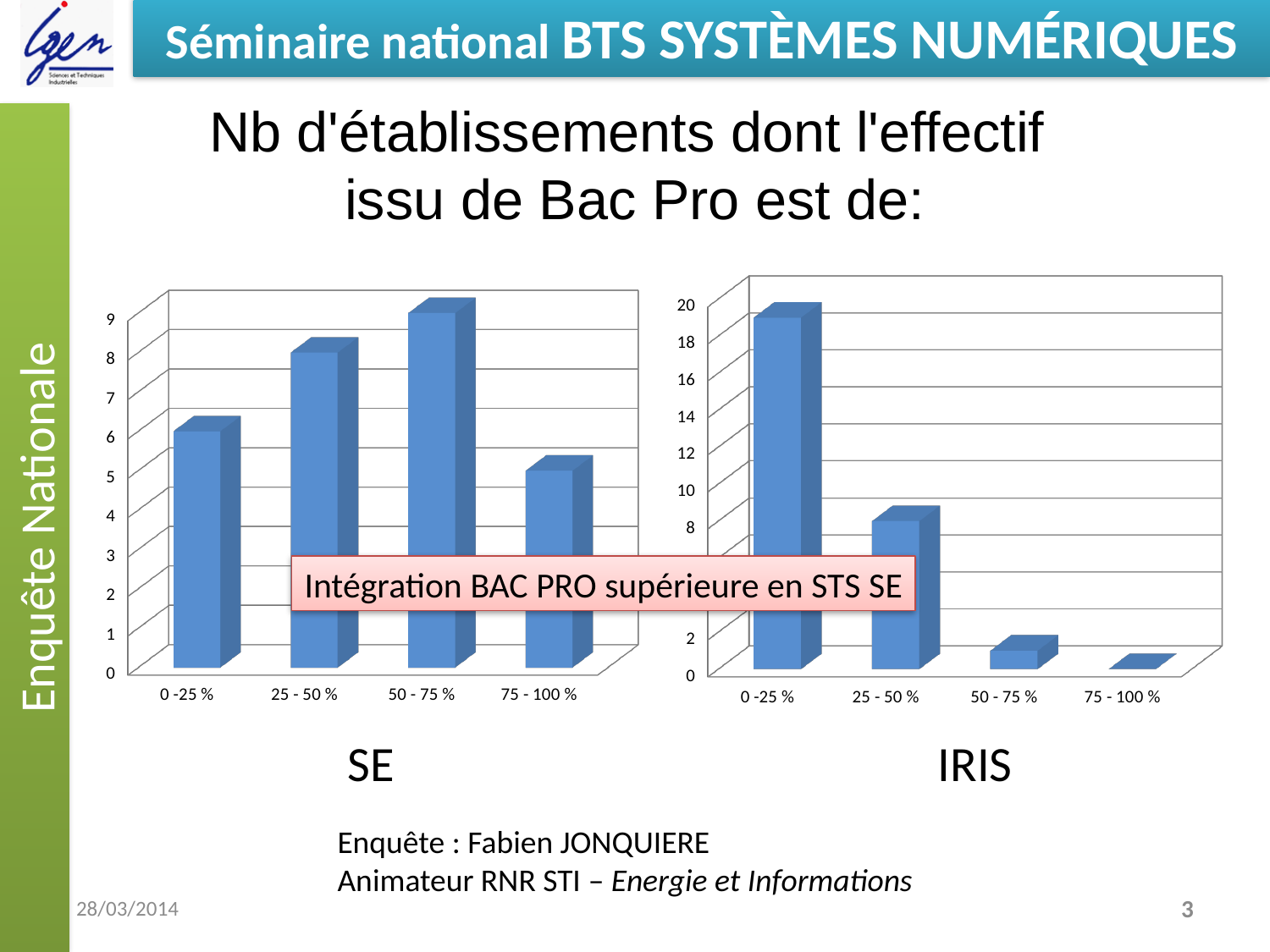

Enquête Nationale
# Nb d'établissements dont l'effectif issu de Bac Pro est de:

[unsupported chart]

[unsupported chart]

Intégration BAC PRO supérieure en STS SE
SE
IRIS
Enquête : Fabien JONQUIERE
Animateur RNR STI – Energie et Informations
28/03/2014
3